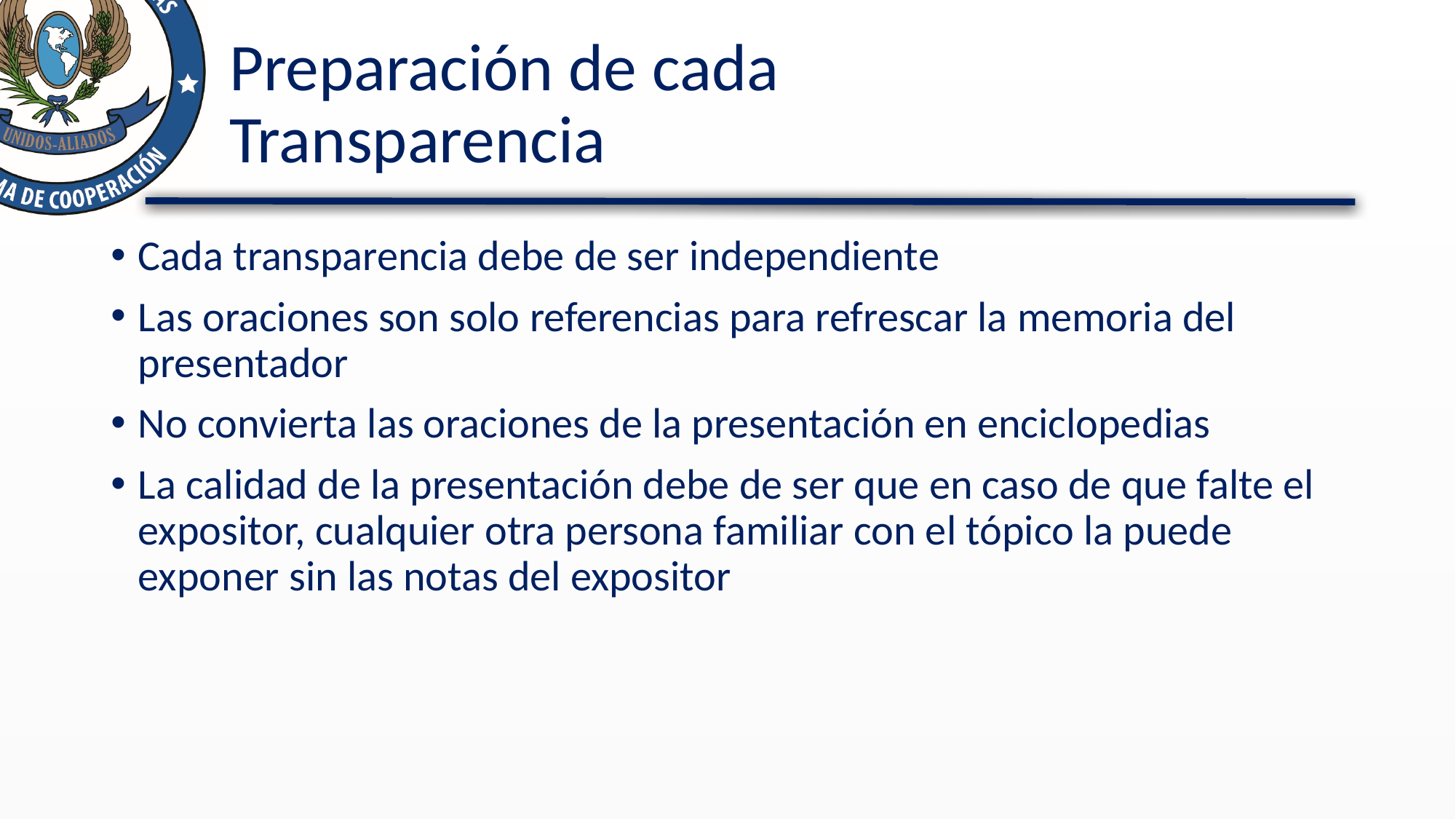

# Preparación de cada Transparencia
Cada transparencia debe de ser independiente
Las oraciones son solo referencias para refrescar la memoria del presentador
No convierta las oraciones de la presentación en enciclopedias
La calidad de la presentación debe de ser que en caso de que falte el expositor, cualquier otra persona familiar con el tópico la puede exponer sin las notas del expositor